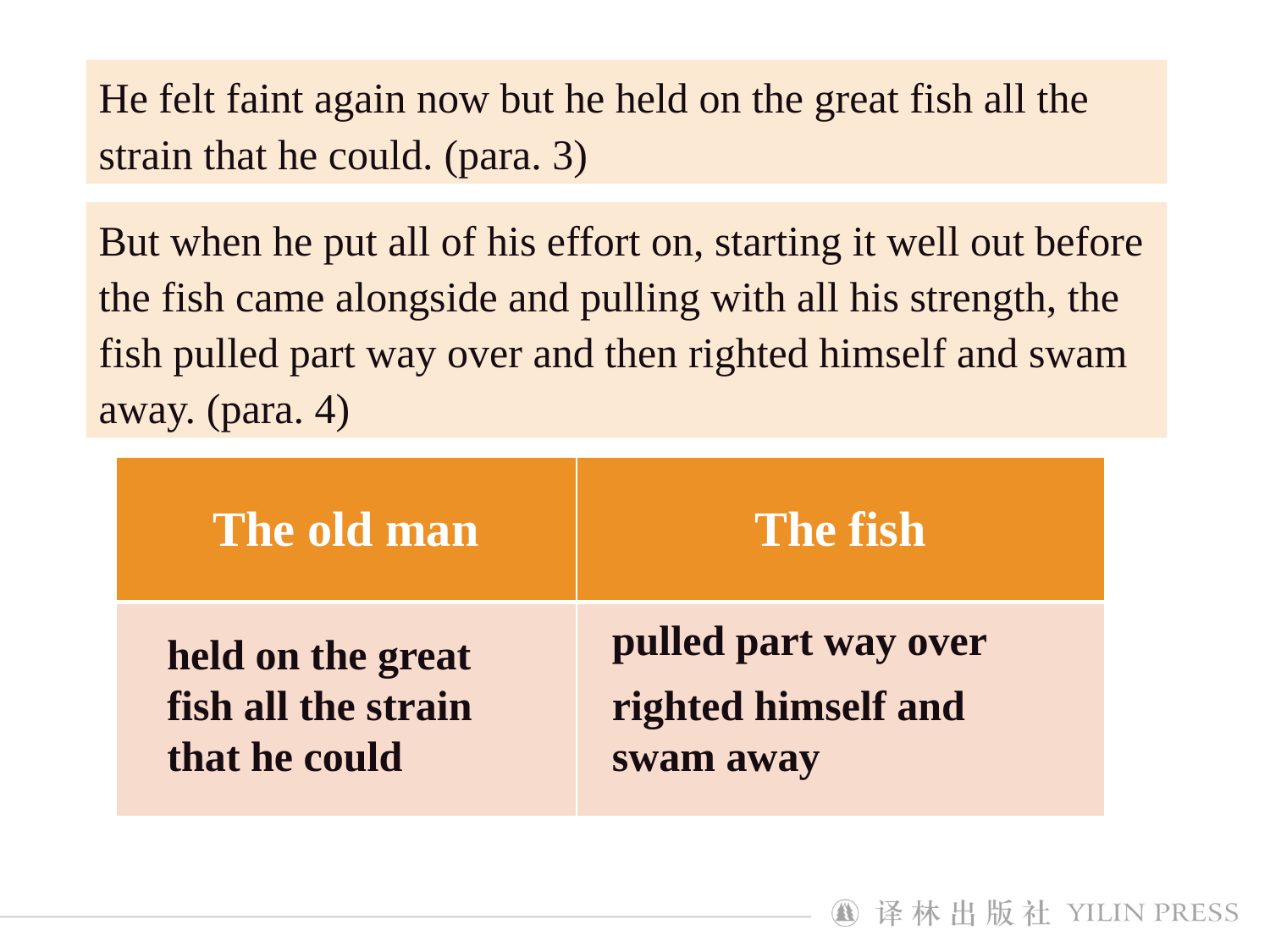

He felt faint again now but he held on the great fish all the strain that he could. (para. 3)
But when he put all of his effort on, starting it well out before the fish came alongside and pulling with all his strength, the fish pulled part way over and then righted himself and swam away. (para. 4)
| The old man | The fish |
| --- | --- |
|  |  |
pulled part way over
held on the great fish all the strain that he could
righted himself and swam away